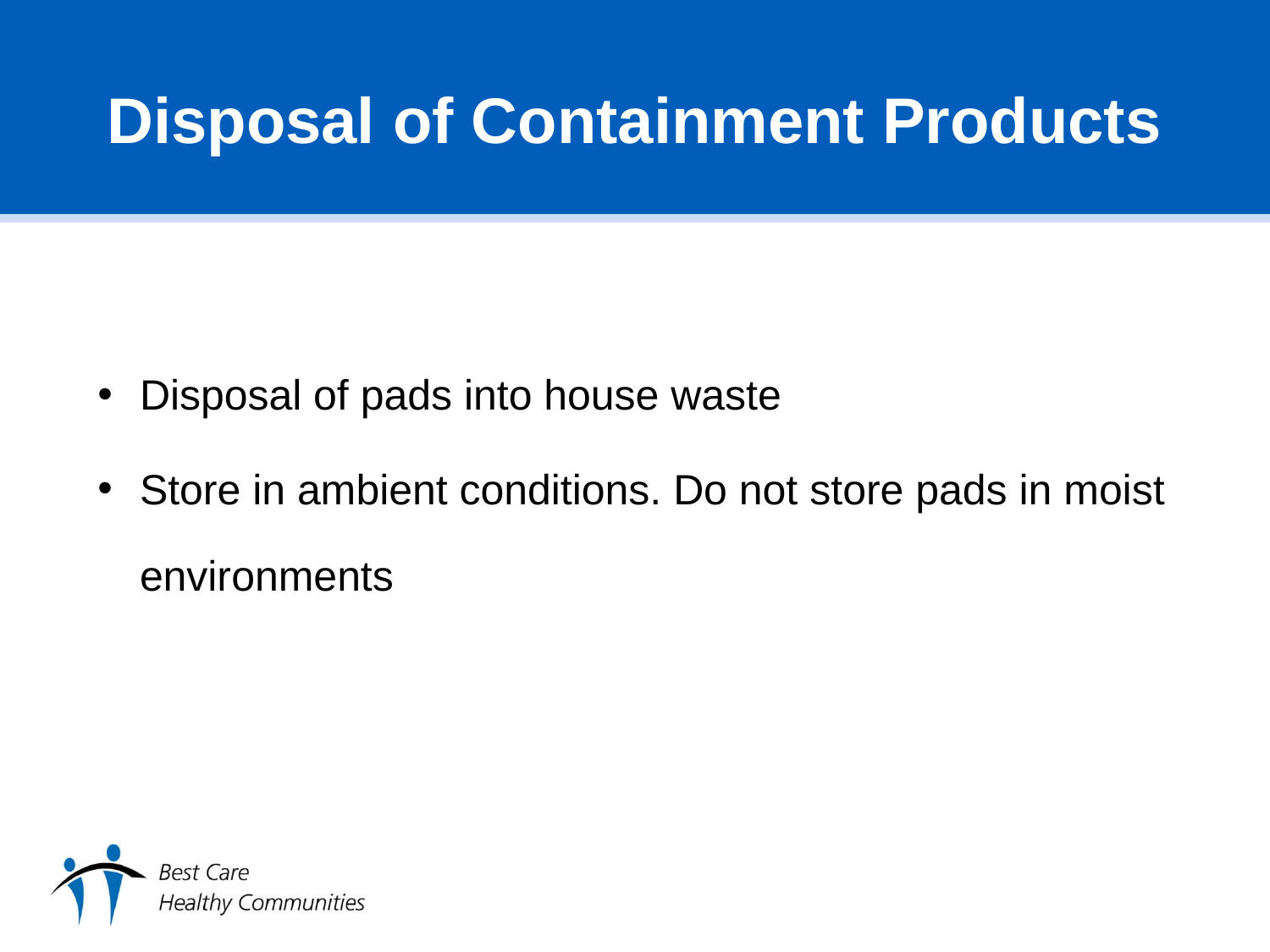

# Disposal of Containment Products
Disposal of pads into house waste
Store in ambient conditions. Do not store pads in moist environments